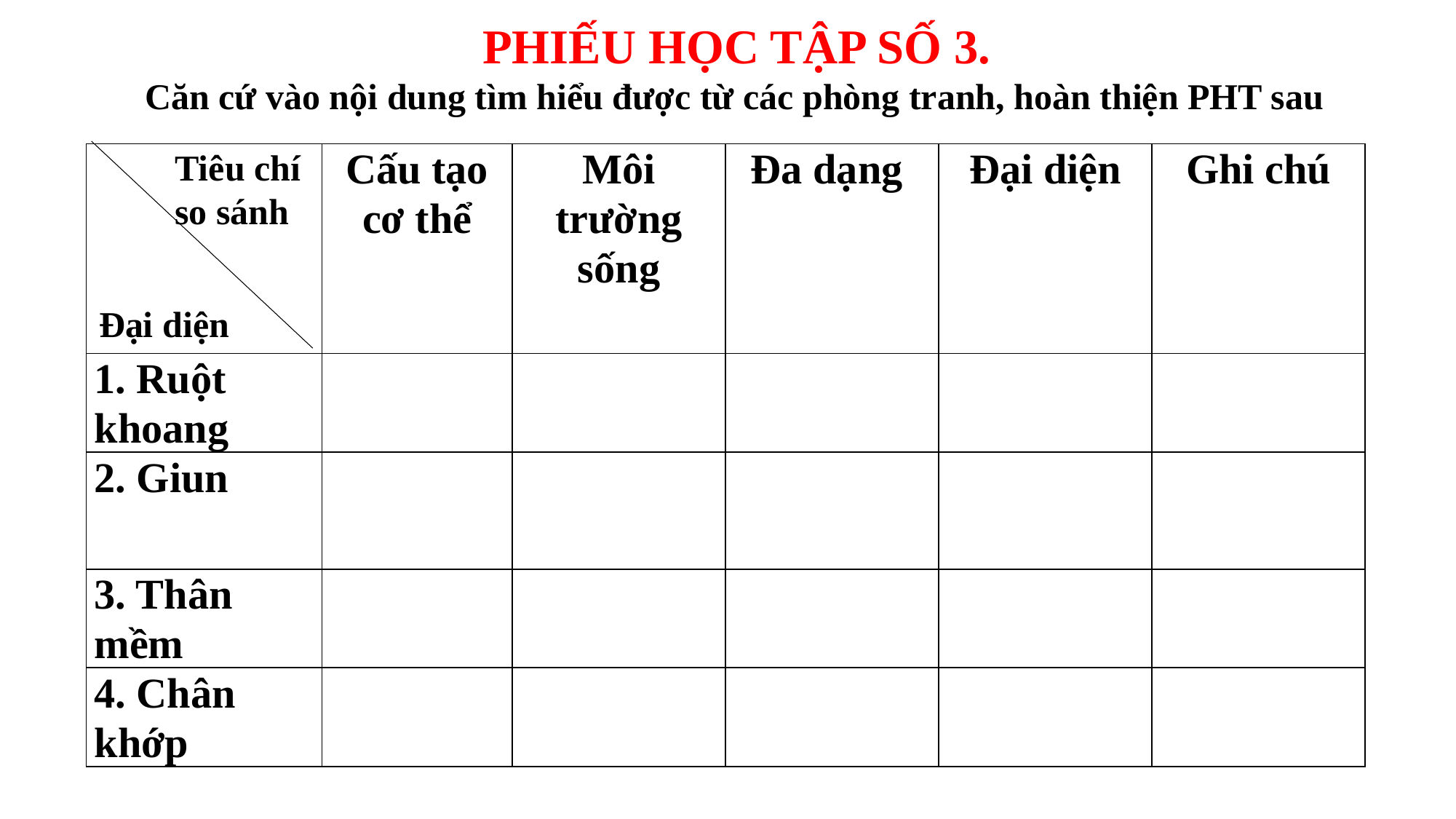

PHIẾU HỌC TẬP SỐ 3.
Căn cứ vào nội dung tìm hiểu được từ các phòng tranh, hoàn thiện PHT sau

Tiêu chí
so sánh
|  | Cấu tạo cơ thể | Môi trường sống | Đa dạng | Đại diện | Ghi chú |
| --- | --- | --- | --- | --- | --- |
| 1. Ruột khoang |  |  |  |  |  |
| 2. Giun |  |  |  |  |  |
| 3. Thân mềm |  |  |  |  |  |
| 4. Chân khớp |  |  |  |  |  |

Đại diện